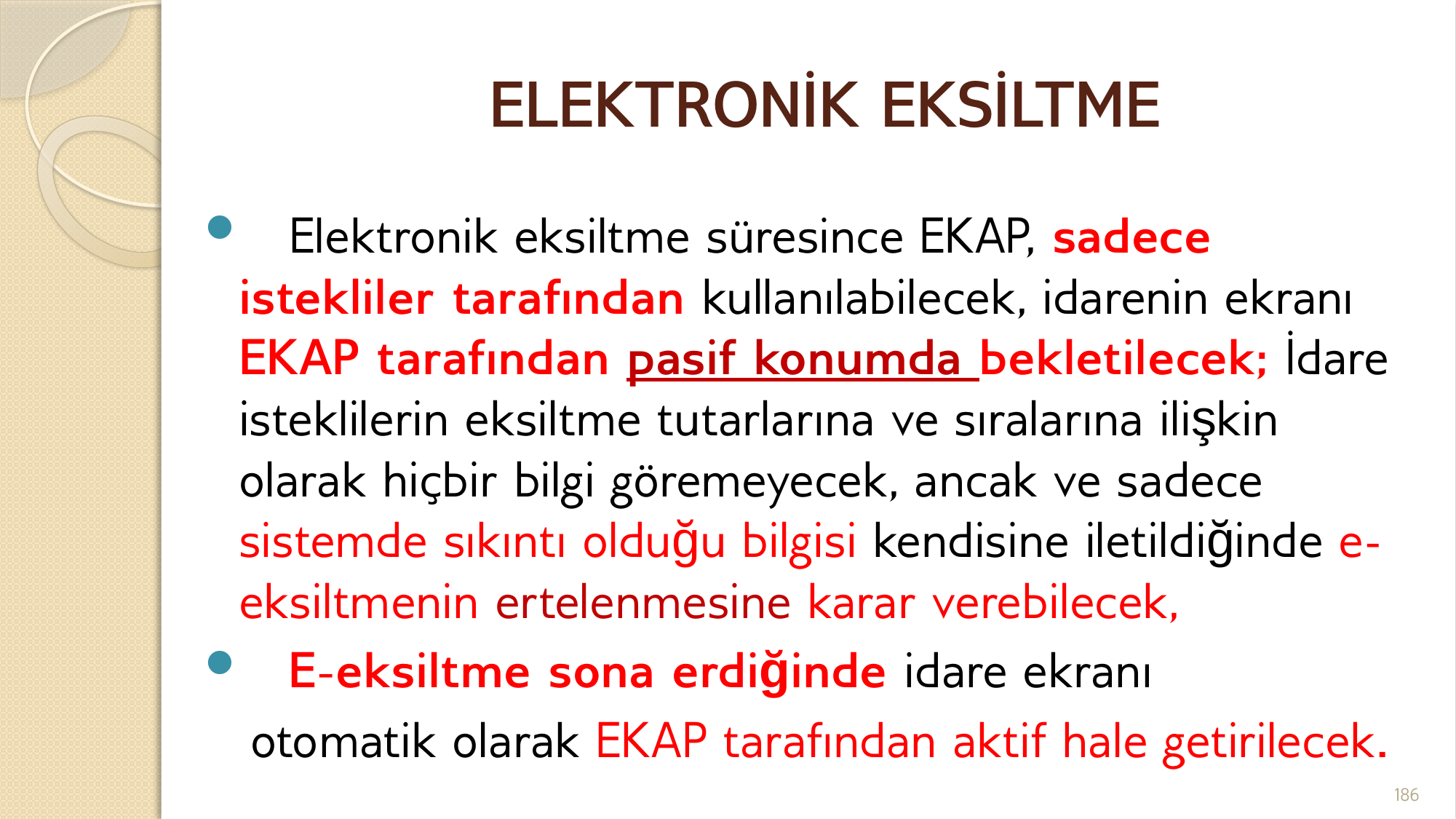

# ELEKTRONİK EKSİLTME
   Elektronik eksiltme süresince EKAP, sadece istekliler tarafından kullanılabilecek, idarenin ekranı EKAP tarafından pasif konumda bekletilecek; İdare isteklilerin eksiltme tutarlarına ve sıralarına ilişkin olarak hiçbir bilgi göremeyecek, ancak ve sadece sistemde sıkıntı olduğu bilgisi kendisine iletildiğinde e-eksiltmenin ertelenmesine karar verebilecek,
   E-eksiltme sona erdiğinde idare ekranı
   otomatik olarak EKAP tarafından aktif hale getirilecek.
186